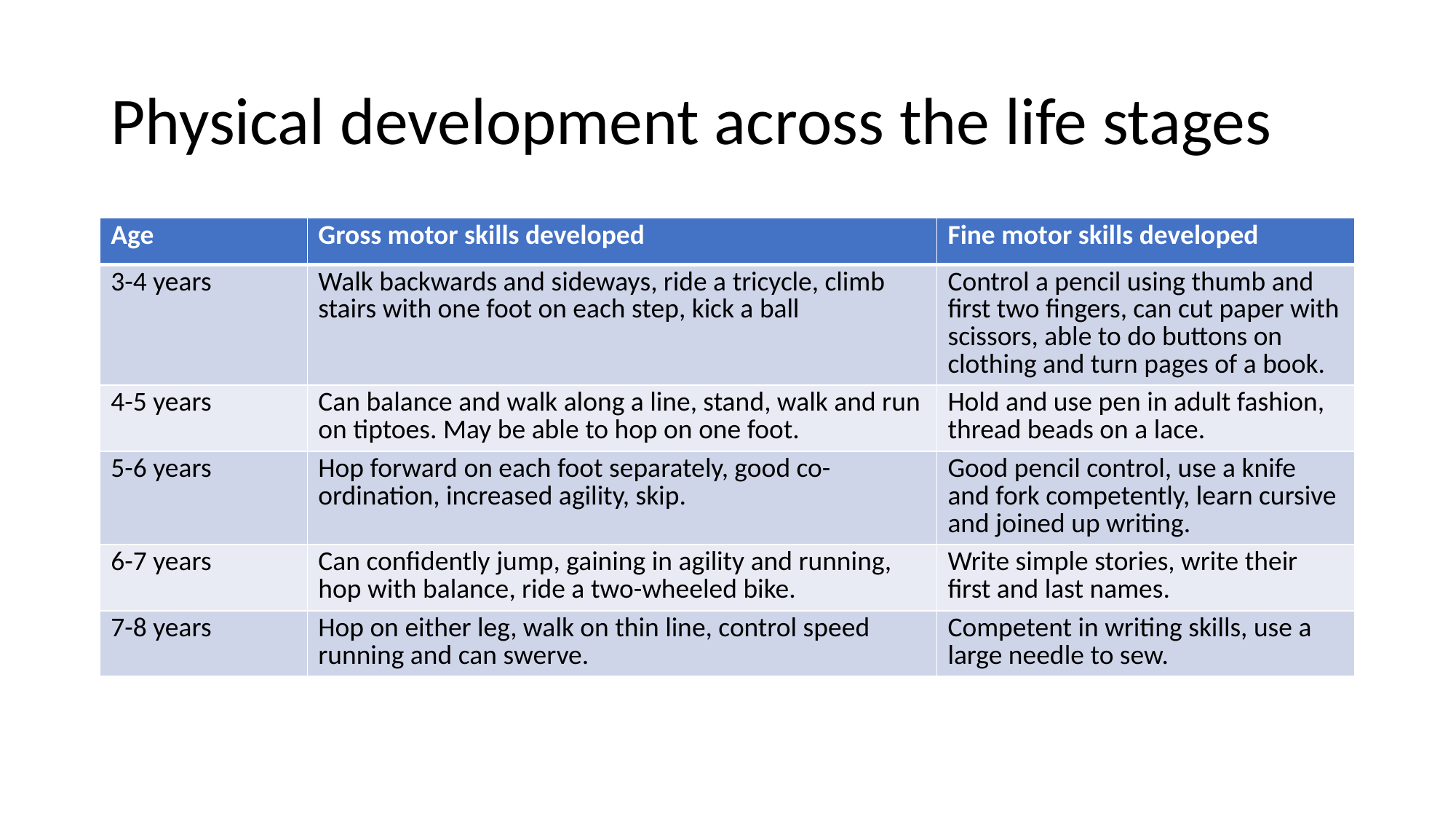

# Physical development across the life stages
| Age | Gross motor skills developed | Fine motor skills developed |
| --- | --- | --- |
| 3-4 years | Walk backwards and sideways, ride a tricycle, climb stairs with one foot on each step, kick a ball | Control a pencil using thumb and first two fingers, can cut paper with scissors, able to do buttons on clothing and turn pages of a book. |
| 4-5 years | Can balance and walk along a line, stand, walk and run on tiptoes. May be able to hop on one foot. | Hold and use pen in adult fashion, thread beads on a lace. |
| 5-6 years | Hop forward on each foot separately, good co-ordination, increased agility, skip. | Good pencil control, use a knife and fork competently, learn cursive and joined up writing. |
| 6-7 years | Can confidently jump, gaining in agility and running, hop with balance, ride a two-wheeled bike. | Write simple stories, write their first and last names. |
| 7-8 years | Hop on either leg, walk on thin line, control speed running and can swerve. | Competent in writing skills, use a large needle to sew. |